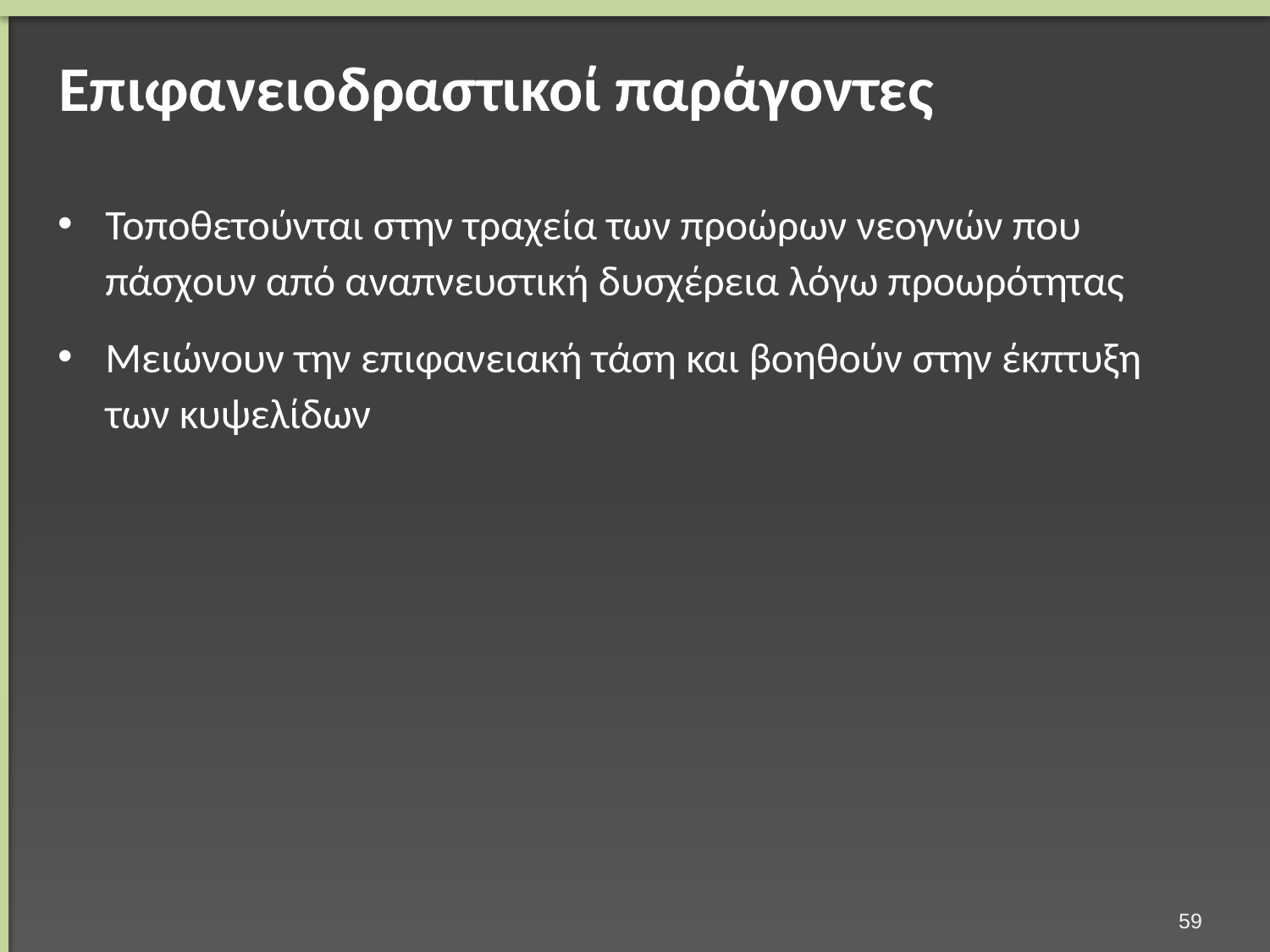

# Επιφανειοδραστικοί παράγοντες
Τοποθετούνται στην τραχεία των προώρων νεογνών που πάσχουν από αναπνευστική δυσχέρεια λόγω προωρότητας
Μειώνουν την επιφανειακή τάση και βοηθούν στην έκπτυξη των κυψελίδων
59